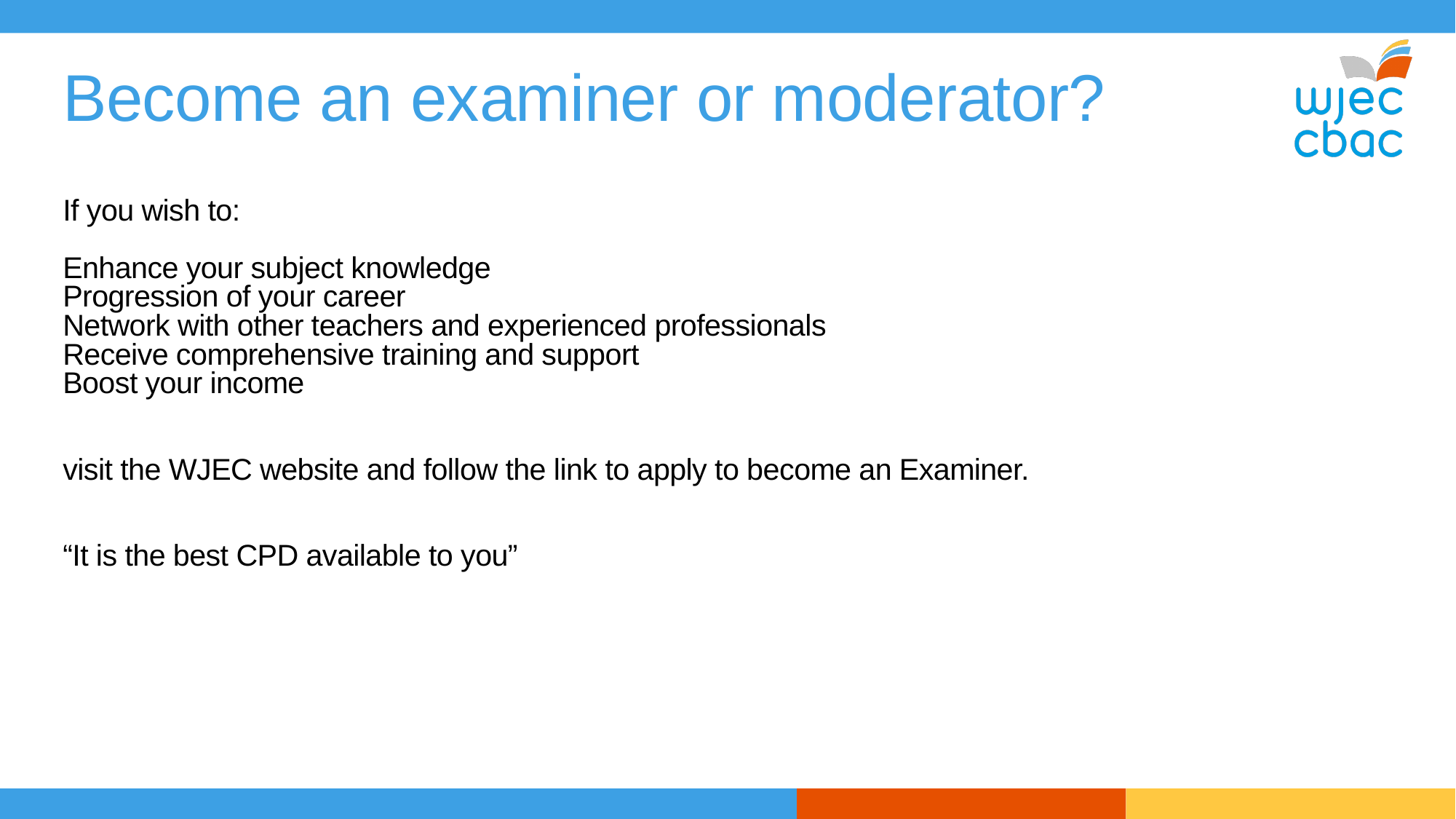

# Become an examiner or moderator? If you wish to: Enhance your subject knowledge Progression of your career Network with other teachers and experienced professionals Receive comprehensive training and support Boost your income visit the WJEC website and follow the link to apply to become an Examiner. “It is the best CPD available to you”